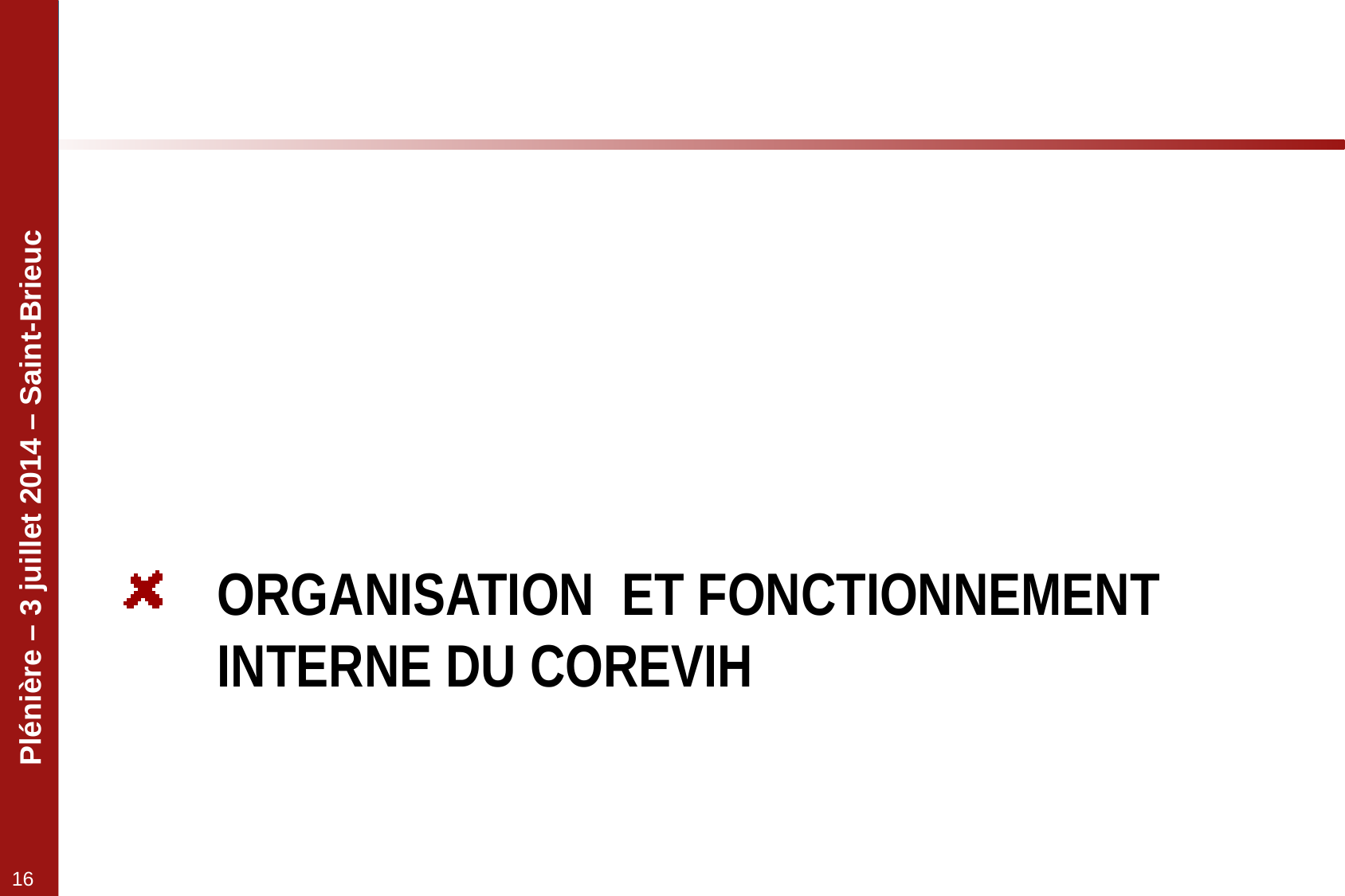

# ORGANISATION  ET fonctionnement  INTERNE du COREVIH